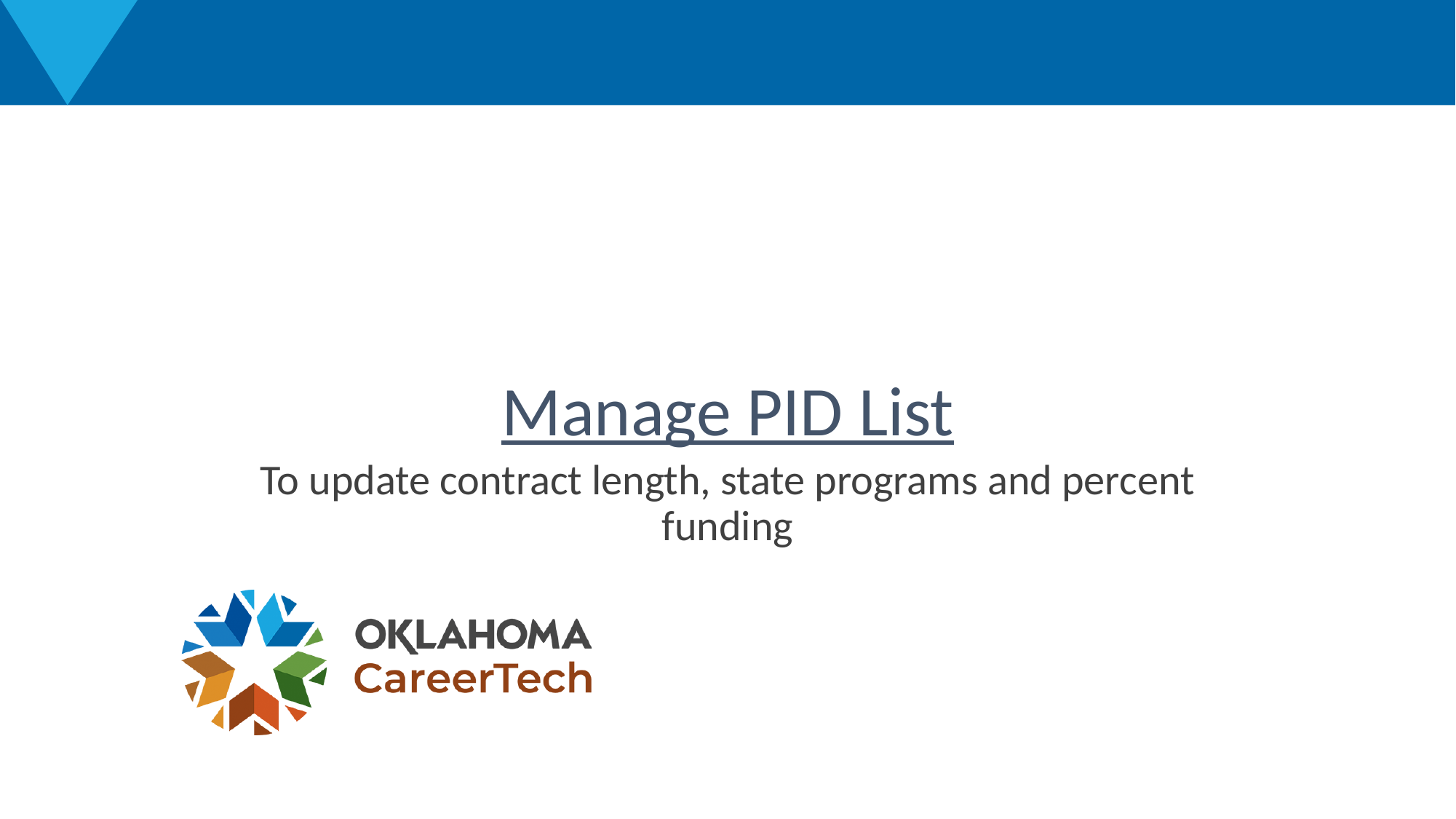

# Manage PID List
To update contract length, state programs and percent funding